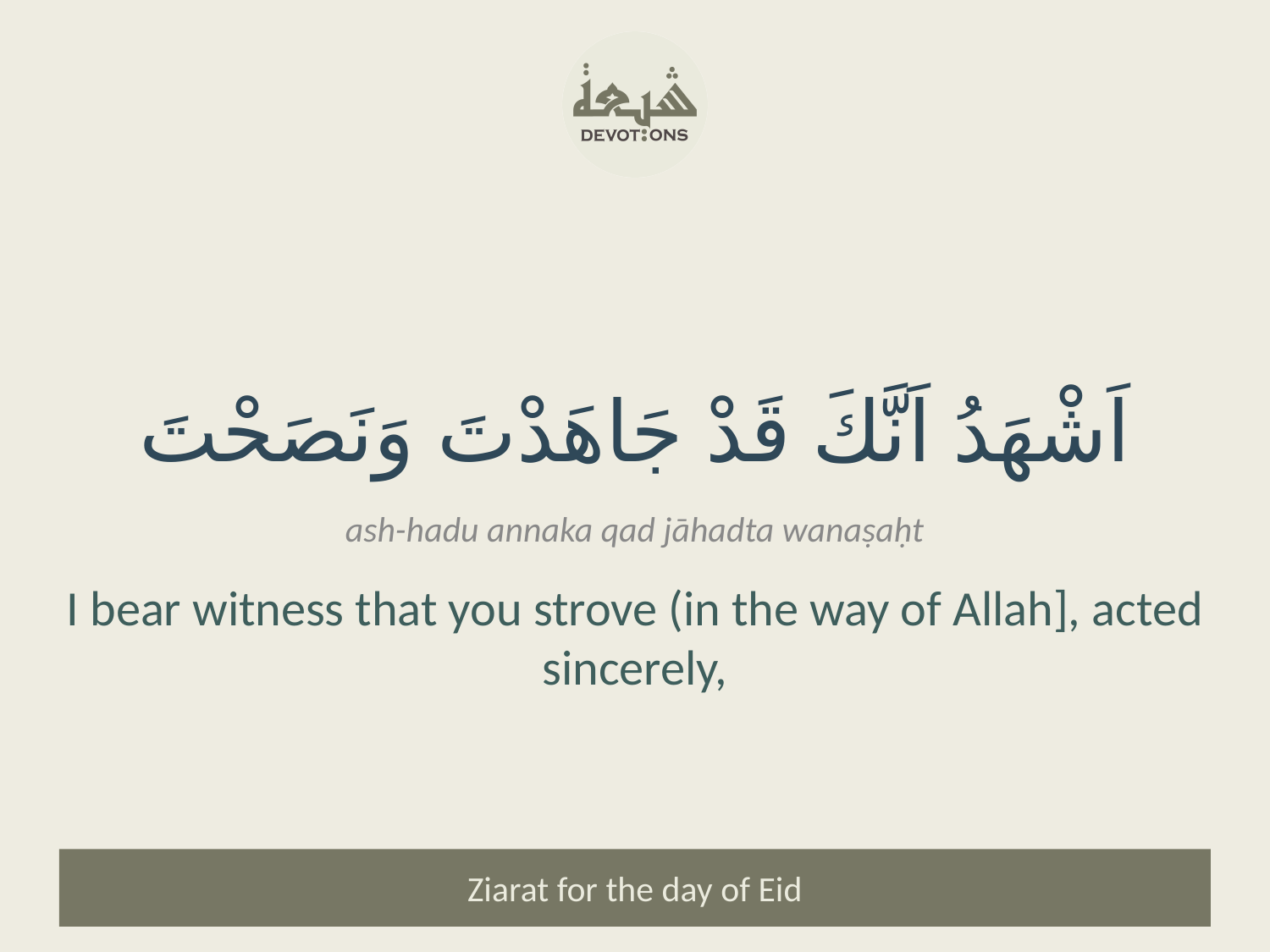

اَشْهَدُ اَنَّكَ قَدْ جَاهَدْتَ وَنَصَحْتَ
ash-hadu annaka qad jāhadta wanaṣaḥt
I bear witness that you strove (in the way of Allah], acted sincerely,
Ziarat for the day of Eid